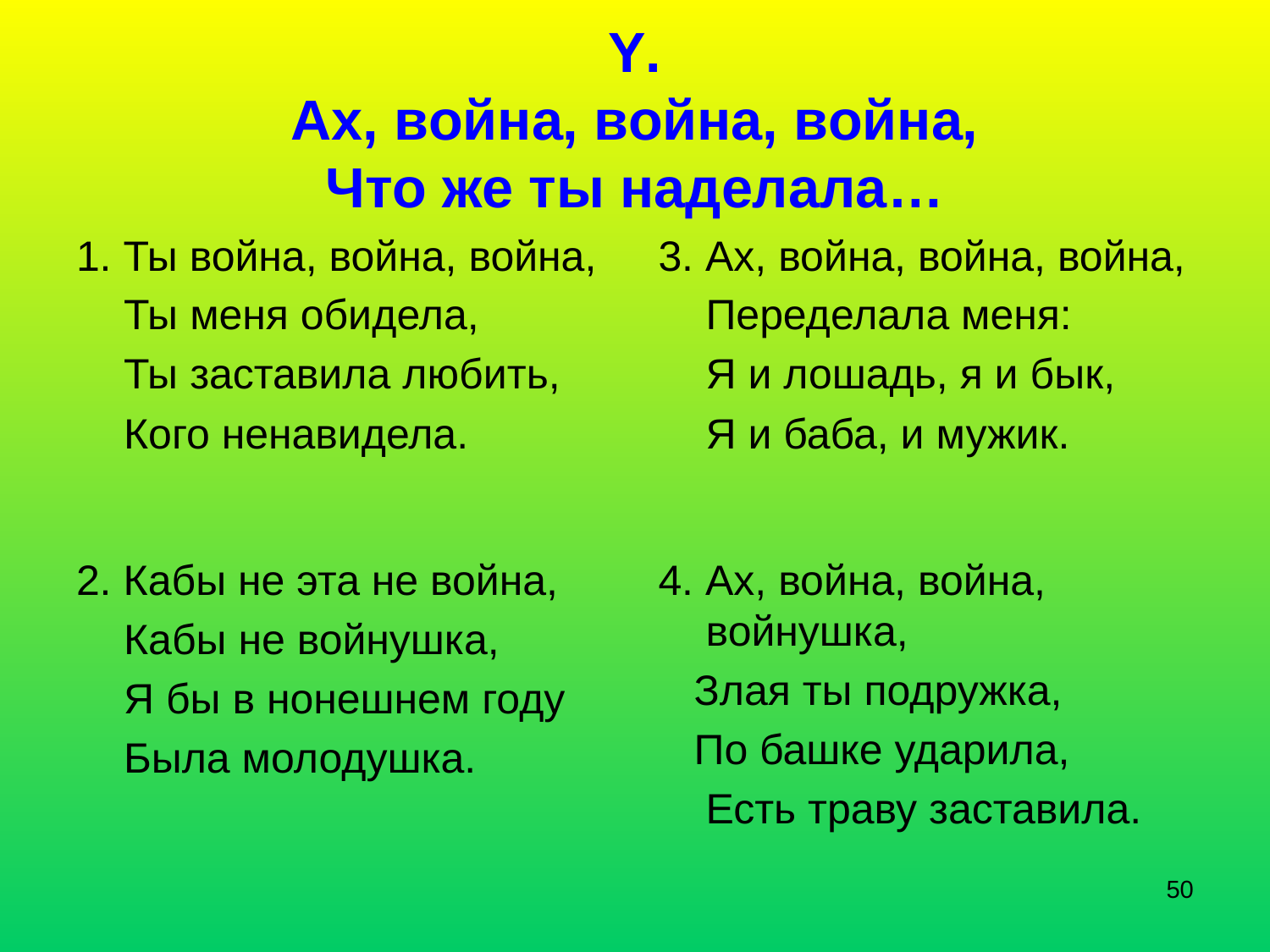

# Y. Ах, война, война, война, Что же ты наделала…
1. Ты война, война, война,
    Ты меня обидела,
    Ты заставила любить,
    Кого ненавидела.
3. Ах, война, война, война,
    Переделала меня:
    Я и лошадь, я и бык,
    Я и баба, и мужик.
2. Кабы не эта не война,
    Кабы не войнушка,
    Я бы в нонешнем году
    Была молодушка.
4. Ах, война, война,                войнушка,
   Злая ты подружка,
   По башке ударила,
    Есть траву заставила.
50